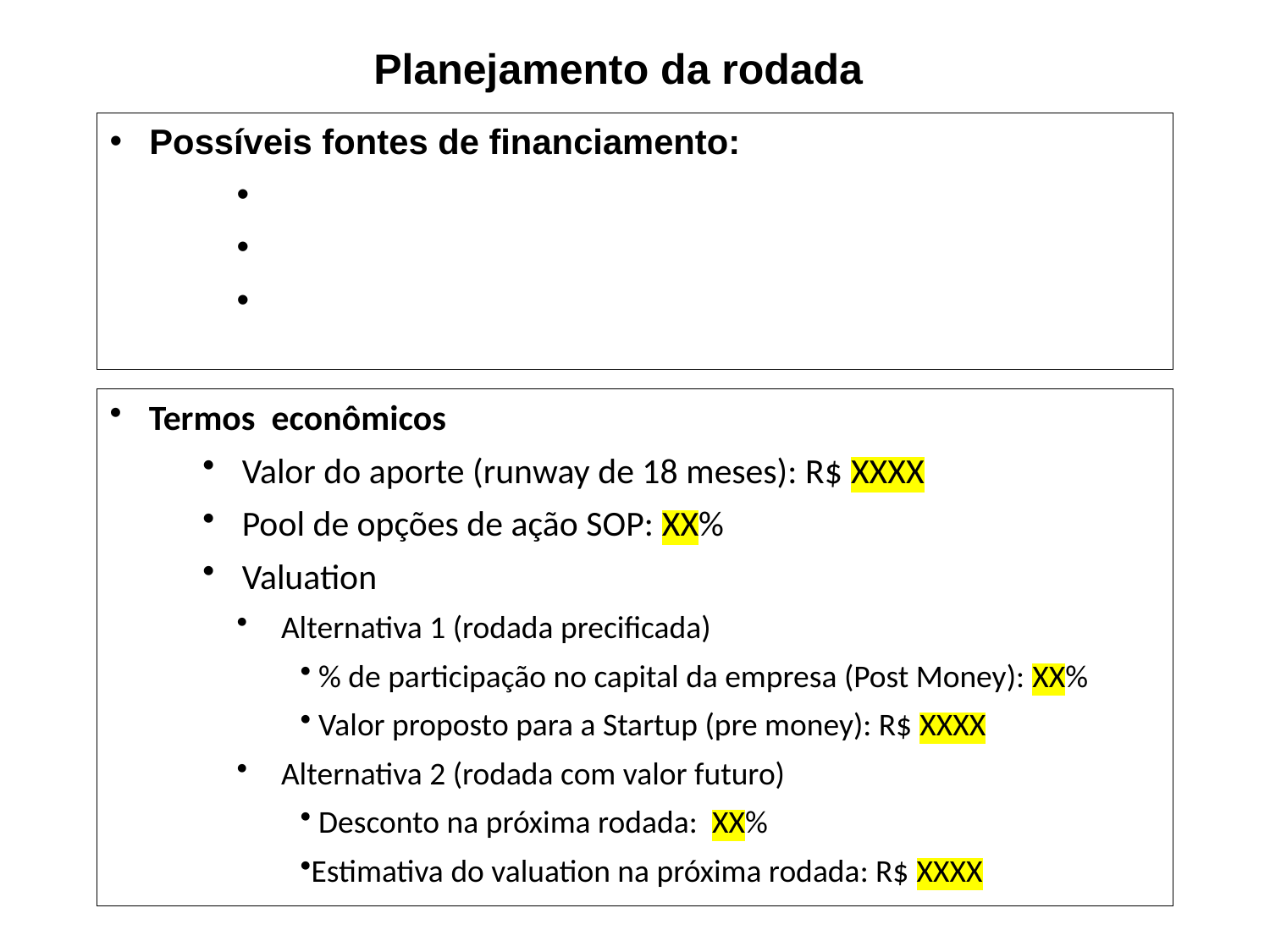

Planejamento da rodada
Possíveis fontes de financiamento:

Termos  econômicos
Valor do aporte (runway de 18 meses): R$ XXXX
Pool de opções de ação SOP: XX%
Valuation
Alternativa 1 (rodada precificada)
 % de participação no capital da empresa (Post Money): XX%
 Valor proposto para a Startup (pre money): R$ XXXX
Alternativa 2 (rodada com valor futuro)
 Desconto na próxima rodada:  XX%
Estimativa do valuation na próxima rodada: R$ XXXX